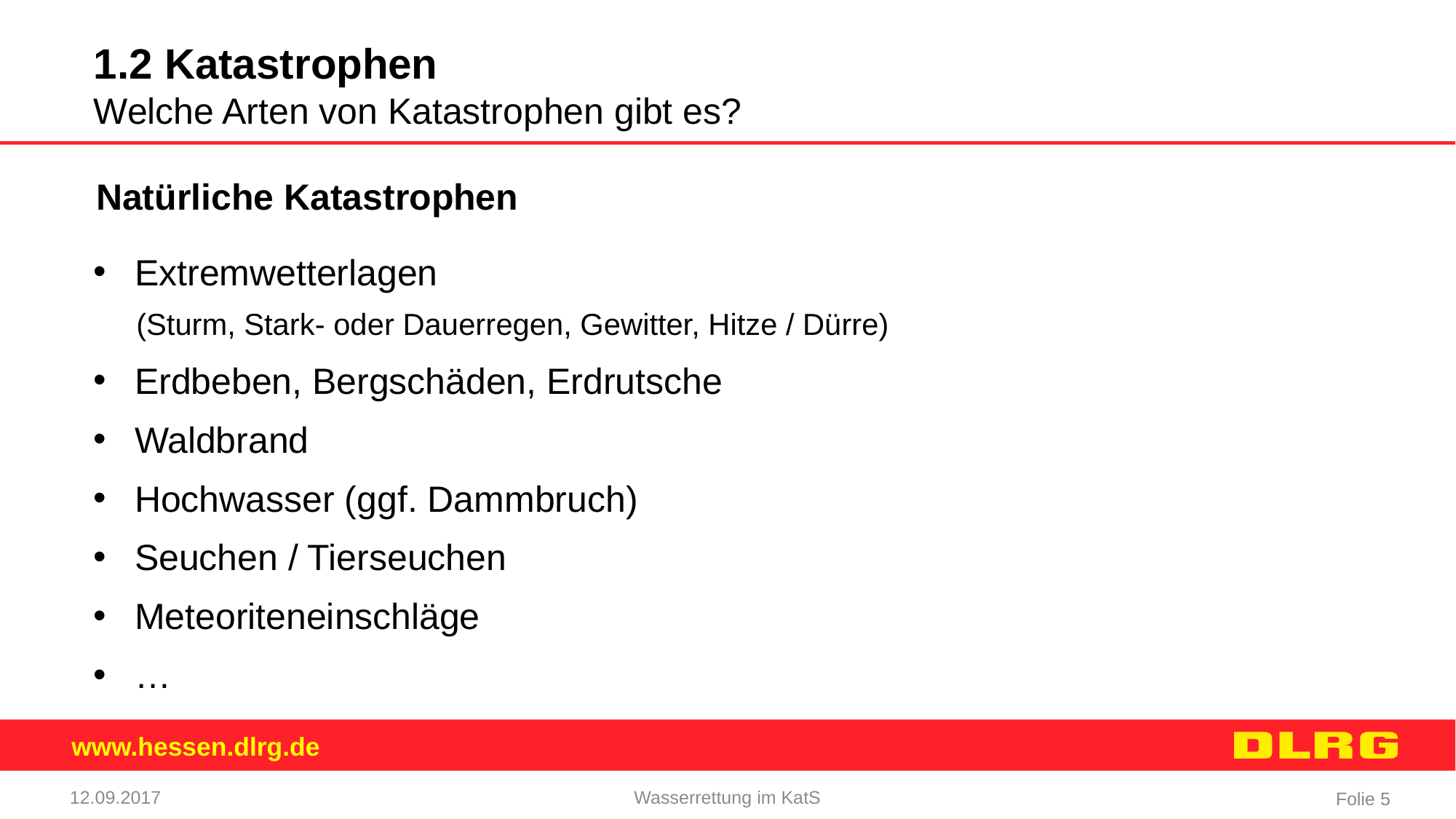

1.2 Katastrophen
Welche Arten von Katastrophen gibt es?
Natürliche Katastrophen
Extremwetterlagen
	(Sturm, Stark- oder Dauerregen, Gewitter, Hitze / Dürre)
Erdbeben, Bergschäden, Erdrutsche
Waldbrand
Hochwasser (ggf. Dammbruch)
Seuchen / Tierseuchen
Meteoriteneinschläge
…
Wasserrettung im KatS
12.09.2017
Folie 5